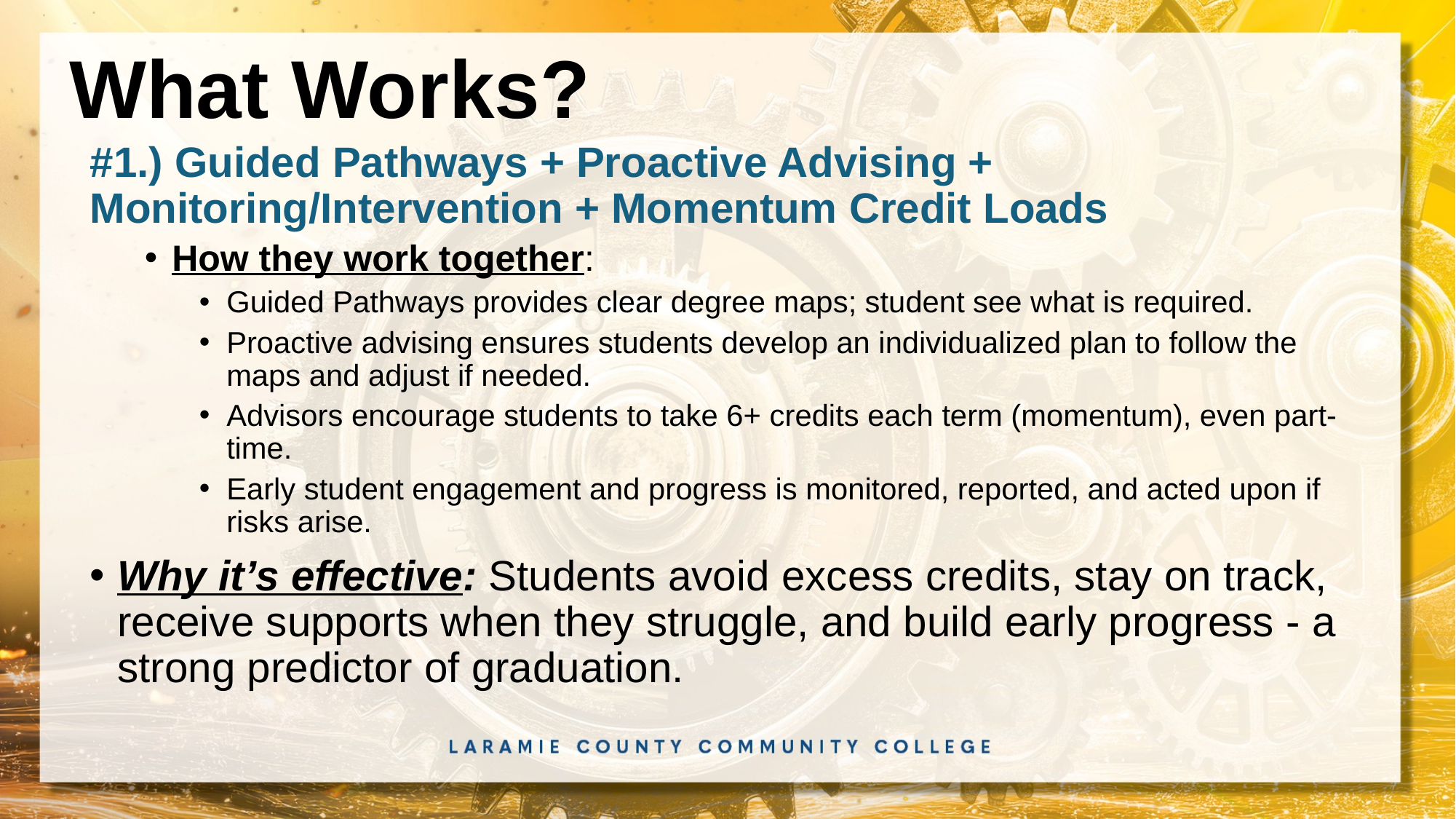

# What Works?
#1.) Guided Pathways + Proactive Advising + Monitoring/Intervention + Momentum Credit Loads
How they work together:
Guided Pathways provides clear degree maps; student see what is required.
Proactive advising ensures students develop an individualized plan to follow the maps and adjust if needed.
Advisors encourage students to take 6+ credits each term (momentum), even part-time.
Early student engagement and progress is monitored, reported, and acted upon if risks arise.
Why it’s effective: Students avoid excess credits, stay on track, receive supports when they struggle, and build early progress - a strong predictor of graduation.